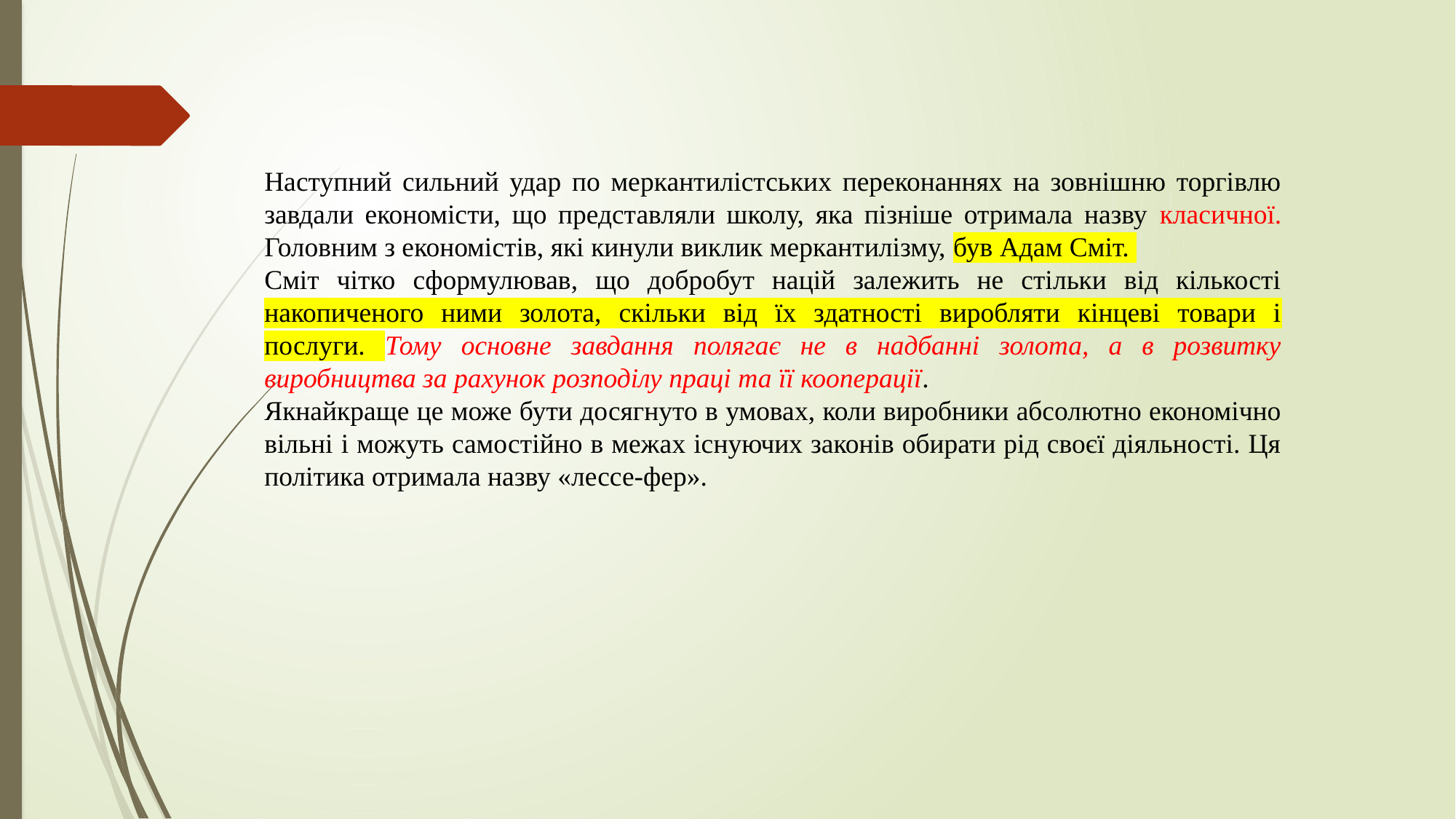

Наступний сильний удар по меркантилістських переконаннях на зовнішню торгівлю завдали економісти, що представляли школу, яка пізніше отримала назву класичної. Головним з економістів, які кинули виклик меркантилізму, був Адам Сміт.
Сміт чітко сформулював, що добробут націй залежить не стільки від кількості накопиченого ними золота, скільки від їх здатності виробляти кінцеві товари і послуги. Тому основне завдання полягає не в надбанні золота, а в розвитку виробництва за рахунок розподілу праці та її кооперації.
Якнайкраще це може бути досягнуто в умовах, коли виробники абсолютно економічно вільні і можуть самостійно в межах існуючих законів обирати рід своєї діяльності. Ця політика отримала назву «лессе-фер».